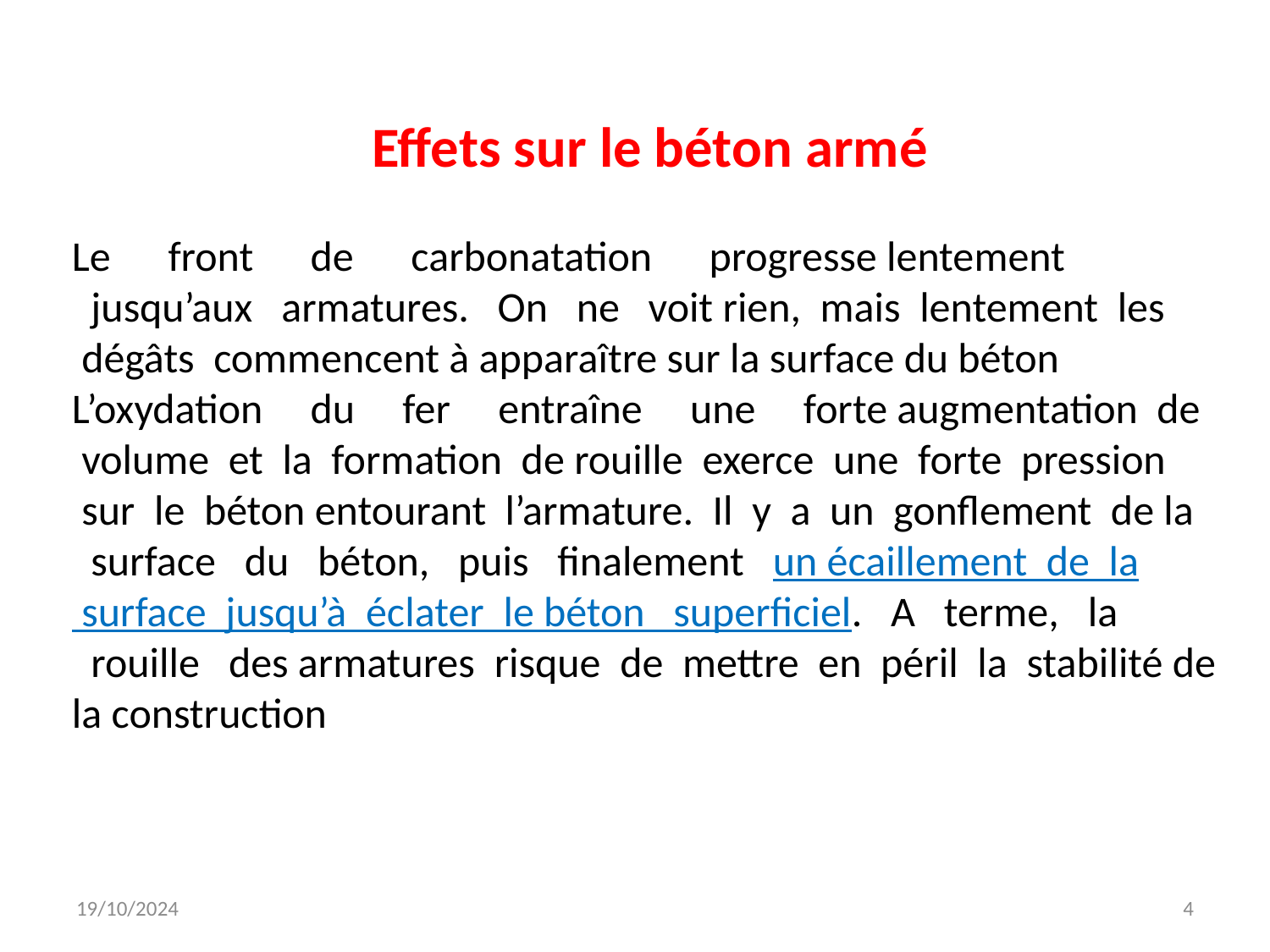

Effets sur le béton armé

Le      front      de      carbonatation      progresse lentement   jusqu’aux   armatures.   On   ne   voit rien,  mais  lentement  les  dégâts  commencent à apparaître sur la surface du béton
L’oxydation     du     fer     entraîne     une     forte augmentation  de  volume  et  la  formation  de rouille  exerce  une  forte  pression  sur  le  béton entourant  l’armature.  Il  y  a  un  gonflement  de la   surface   du   béton,   puis   finalement   un écaillement  de  la  surface  jusqu’à  éclater  le béton   superficiel.   A   terme,   la   rouille   des armatures  risque  de  mettre  en  péril  la  stabilité de la construction
19/10/2024

4